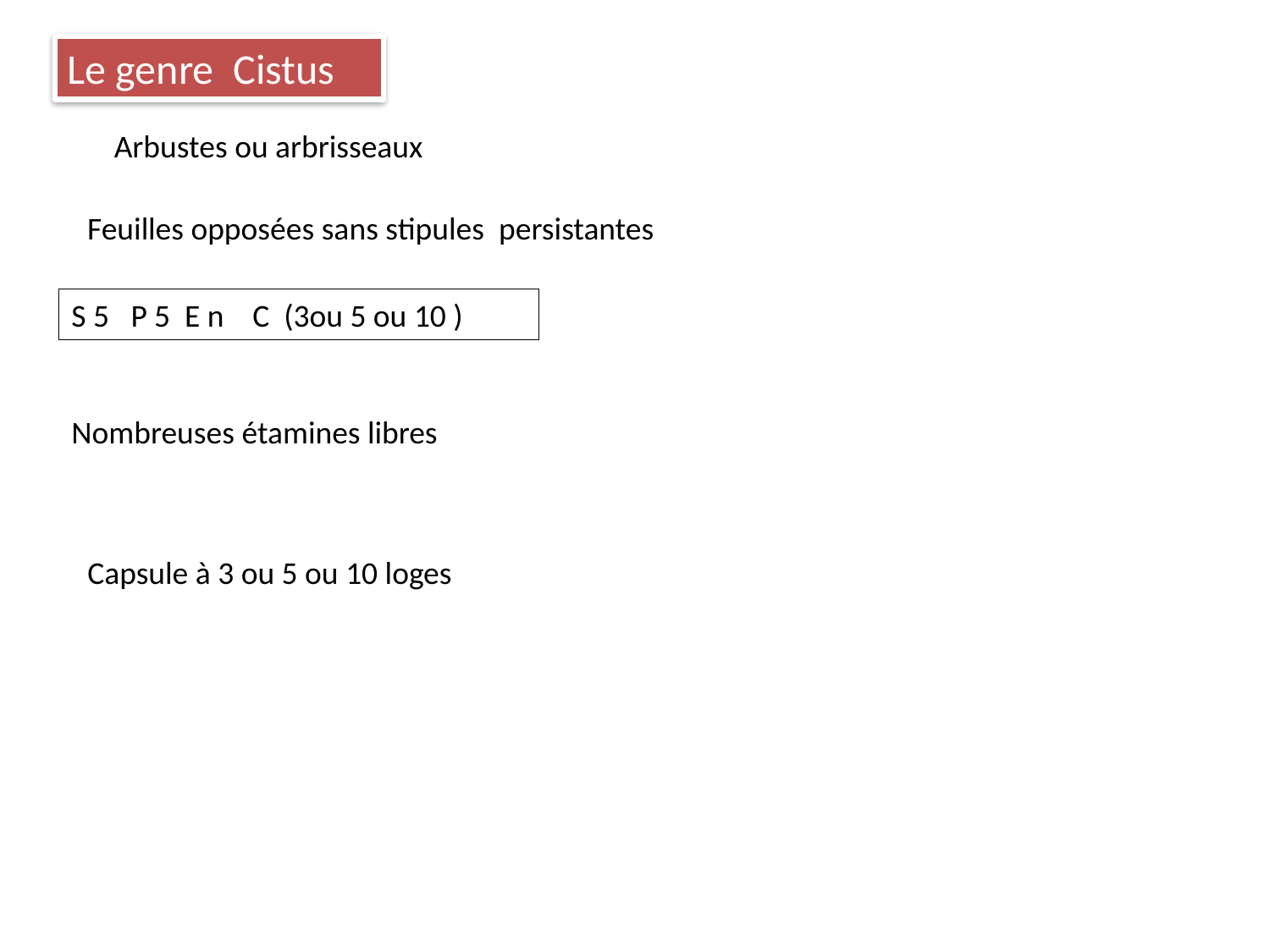

Le genre  Cistus
Arbustes ou arbrisseaux
Feuilles opposées sans stipules  persistantes
S 5   P 5  E n    C  (3ou 5 ou 10 )
Nombreuses étamines libres
Capsule à 3 ou 5 ou 10 loges